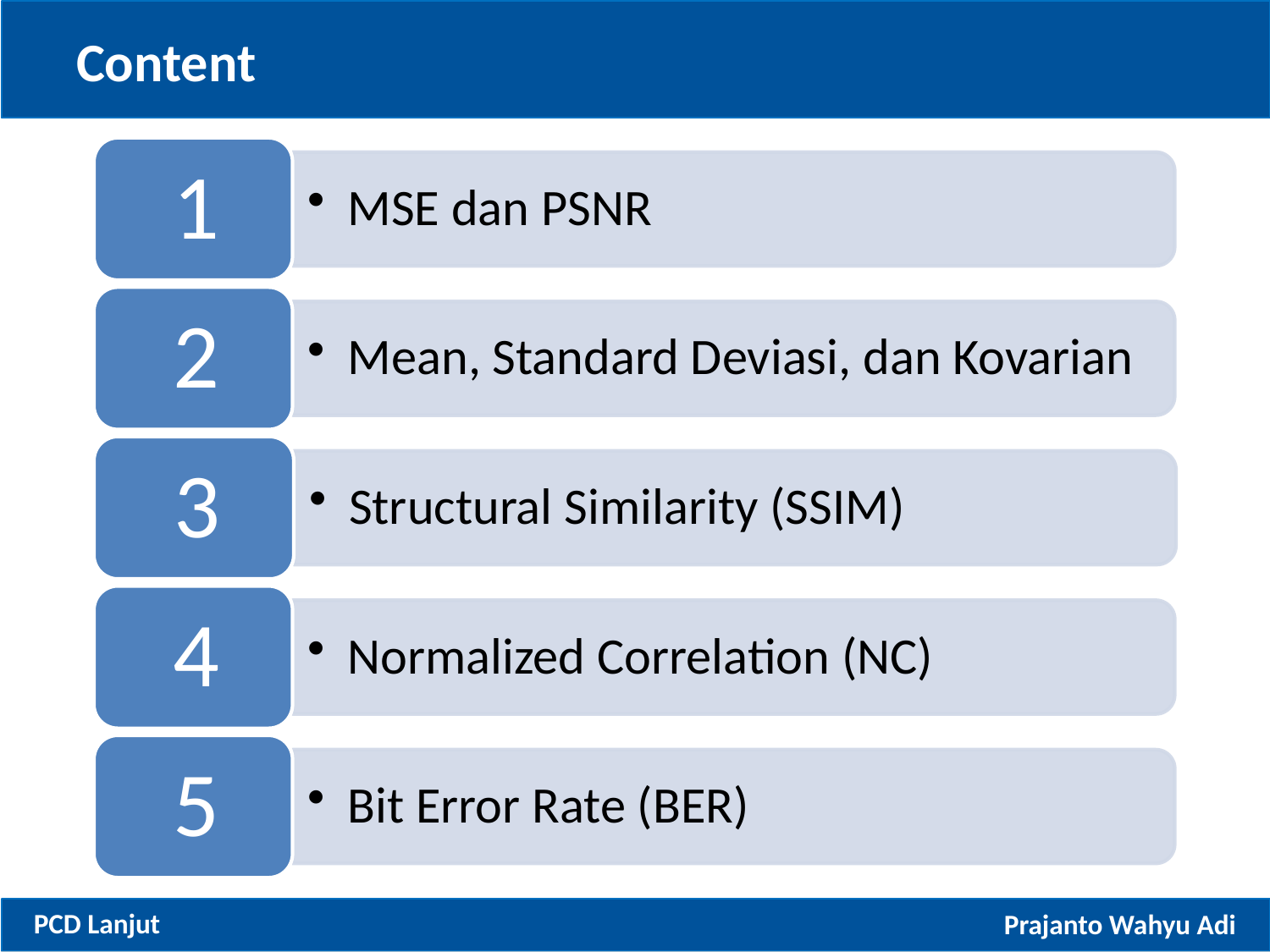

# Content
MSE dan PSNR
1
Mean, Standard Deviasi, dan Kovarian
2
Structural Similarity (SSIM)
3
Normalized Correlation (NC)
4
Bit Error Rate (BER)
5